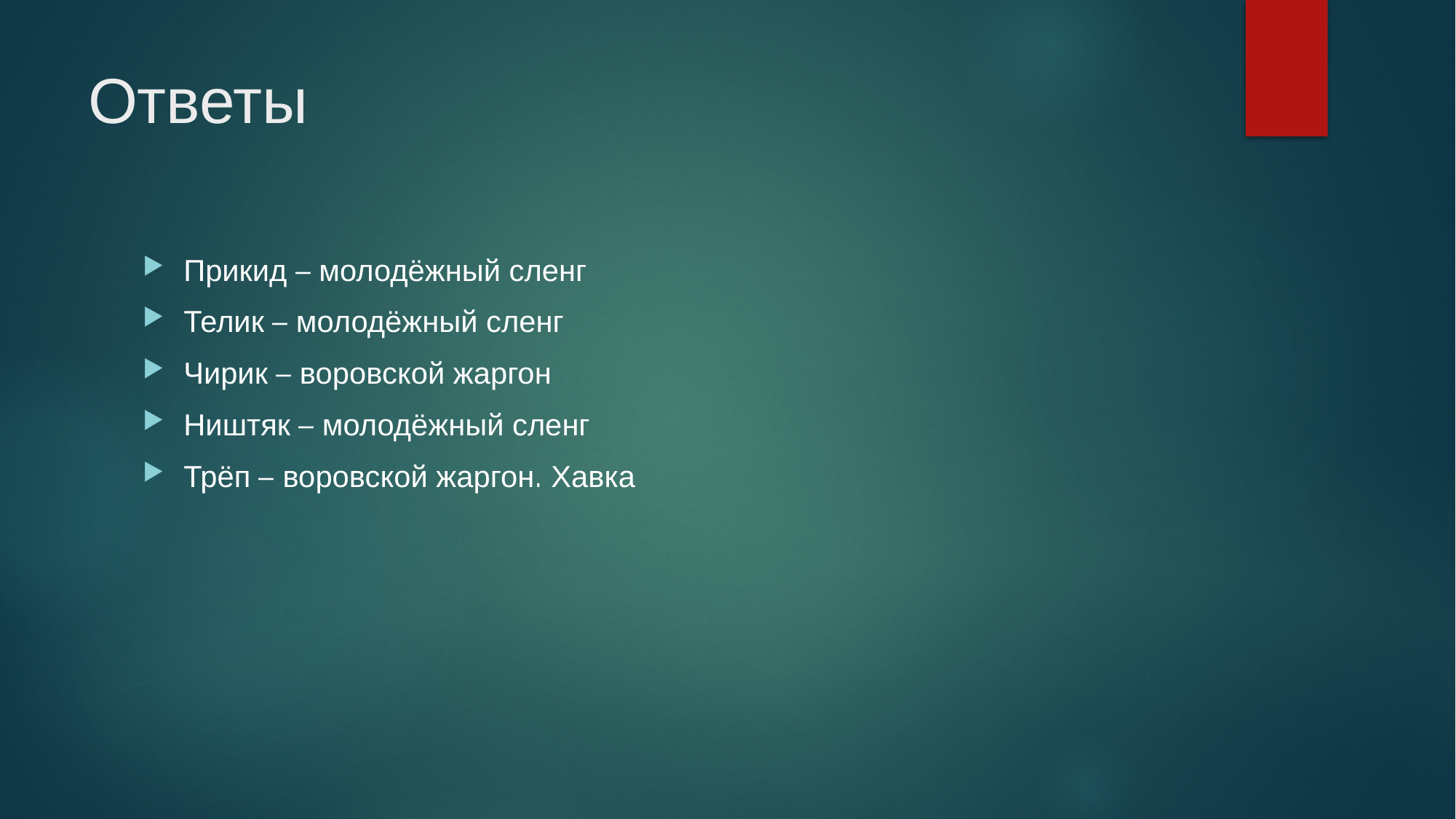

# Ответы
Прикид – молодёжный сленг
Телик – молодёжный сленг
Чирик – воровской жаргон
Ништяк – молодёжный сленг
Трёп – воровской жаргон. Хавка